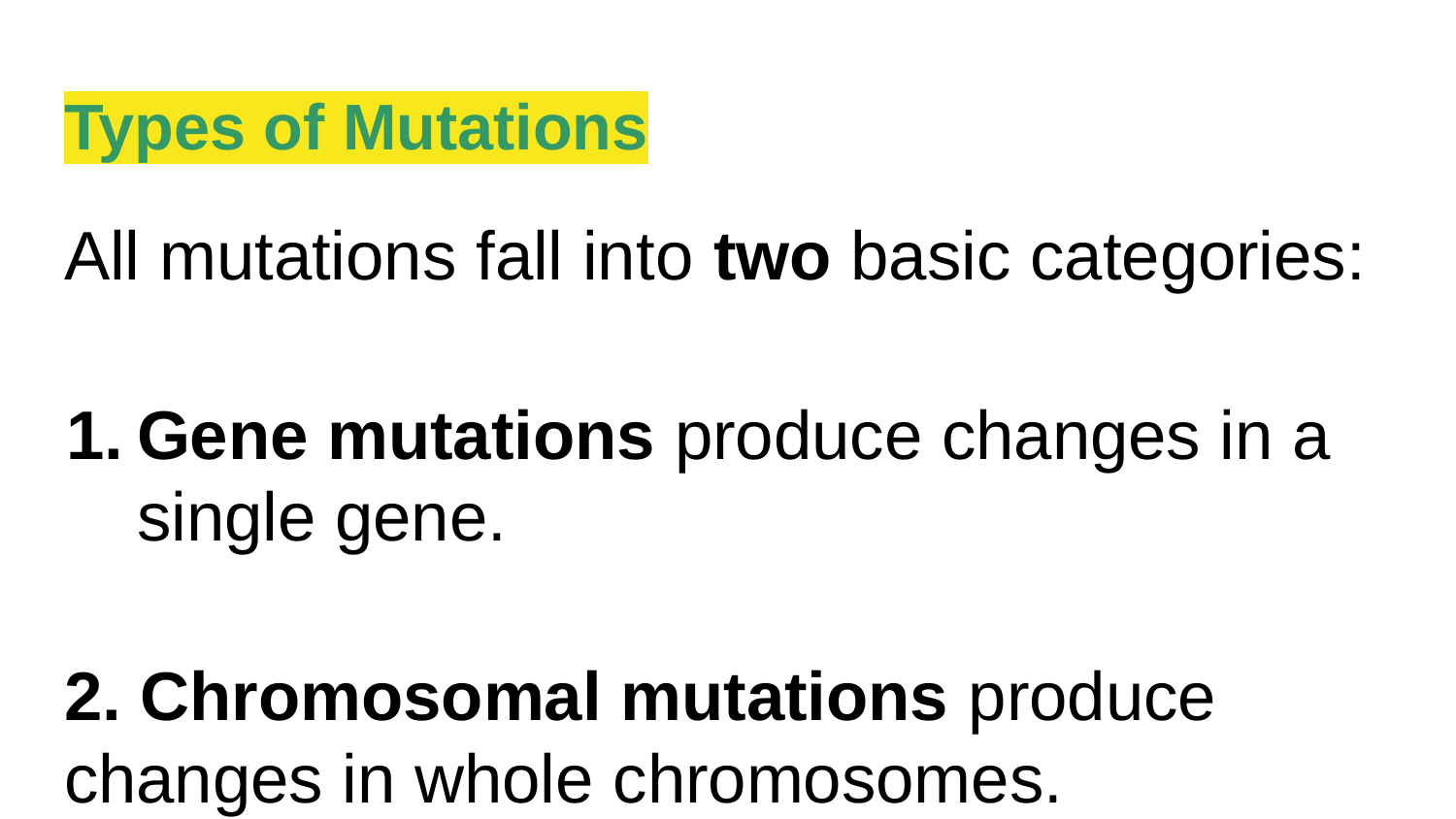

# Types of Mutations

All mutations fall into two basic categories:

Gene mutations produce changes in a single gene.

2. Chromosomal mutations produce changes in whole chromosomes.